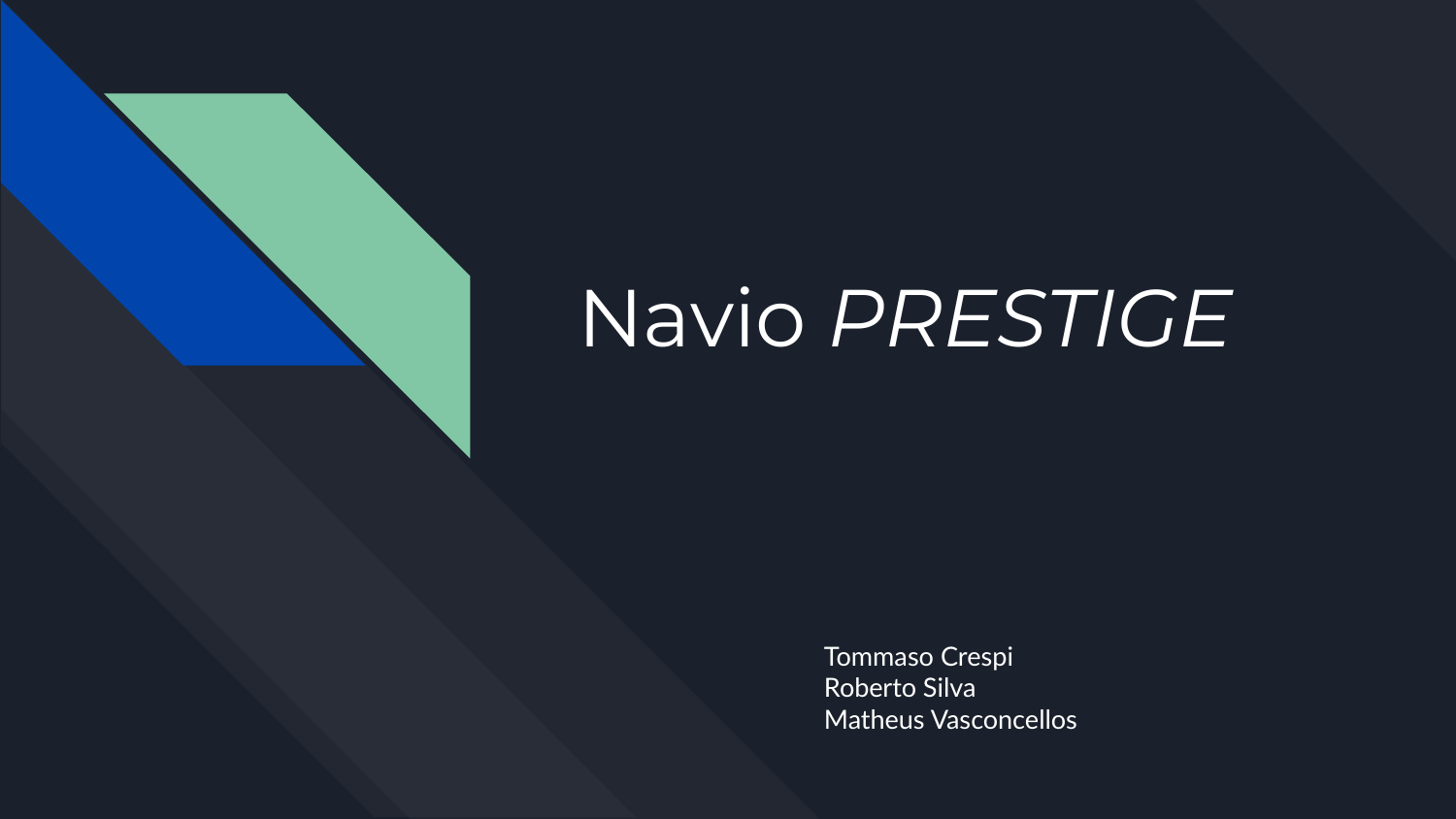

# Navio PRESTIGE
Tommaso Crespi
Roberto Silva
Matheus Vasconcellos